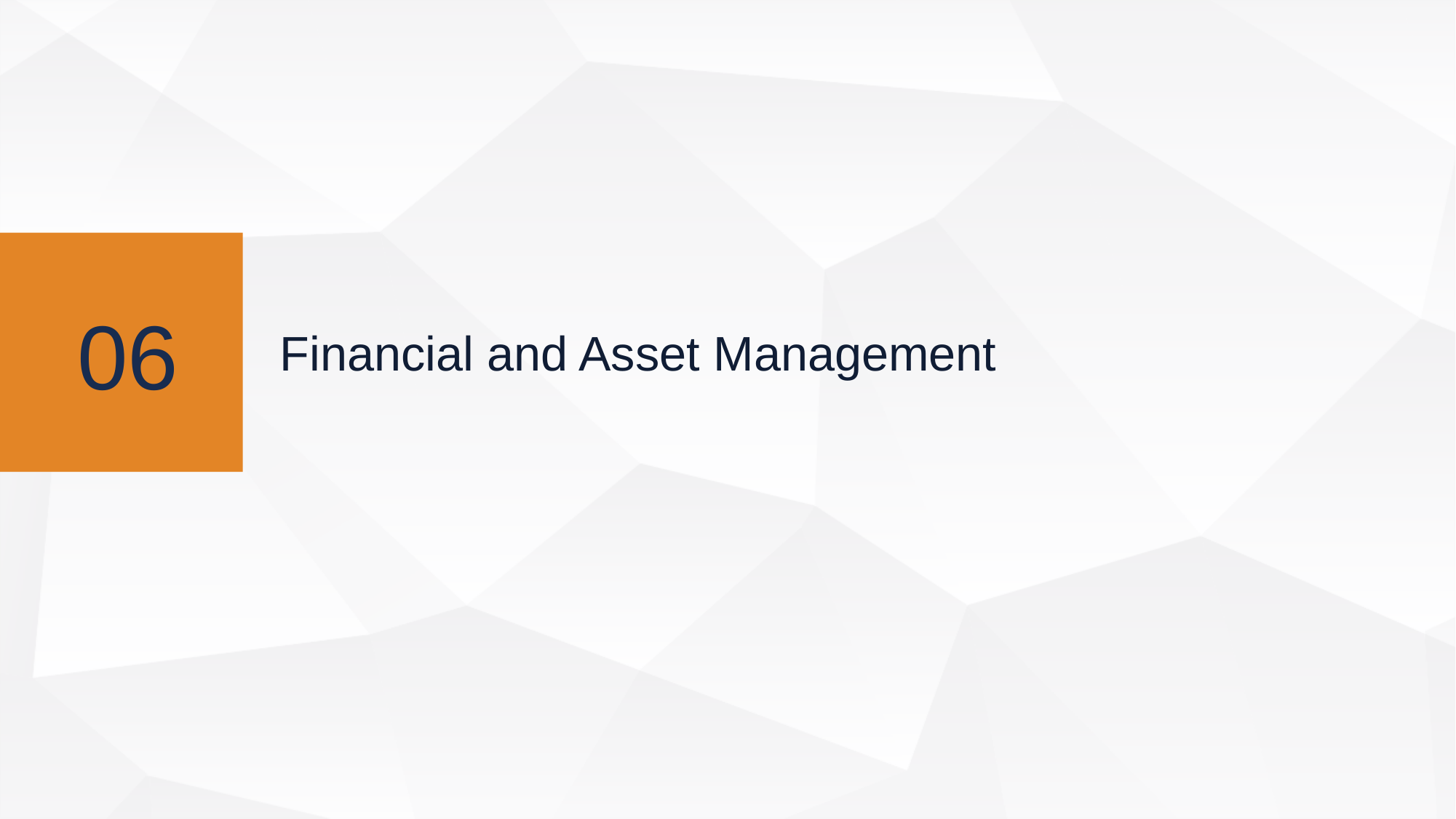

Financial and Asset Management
Financial and Asset Management
06